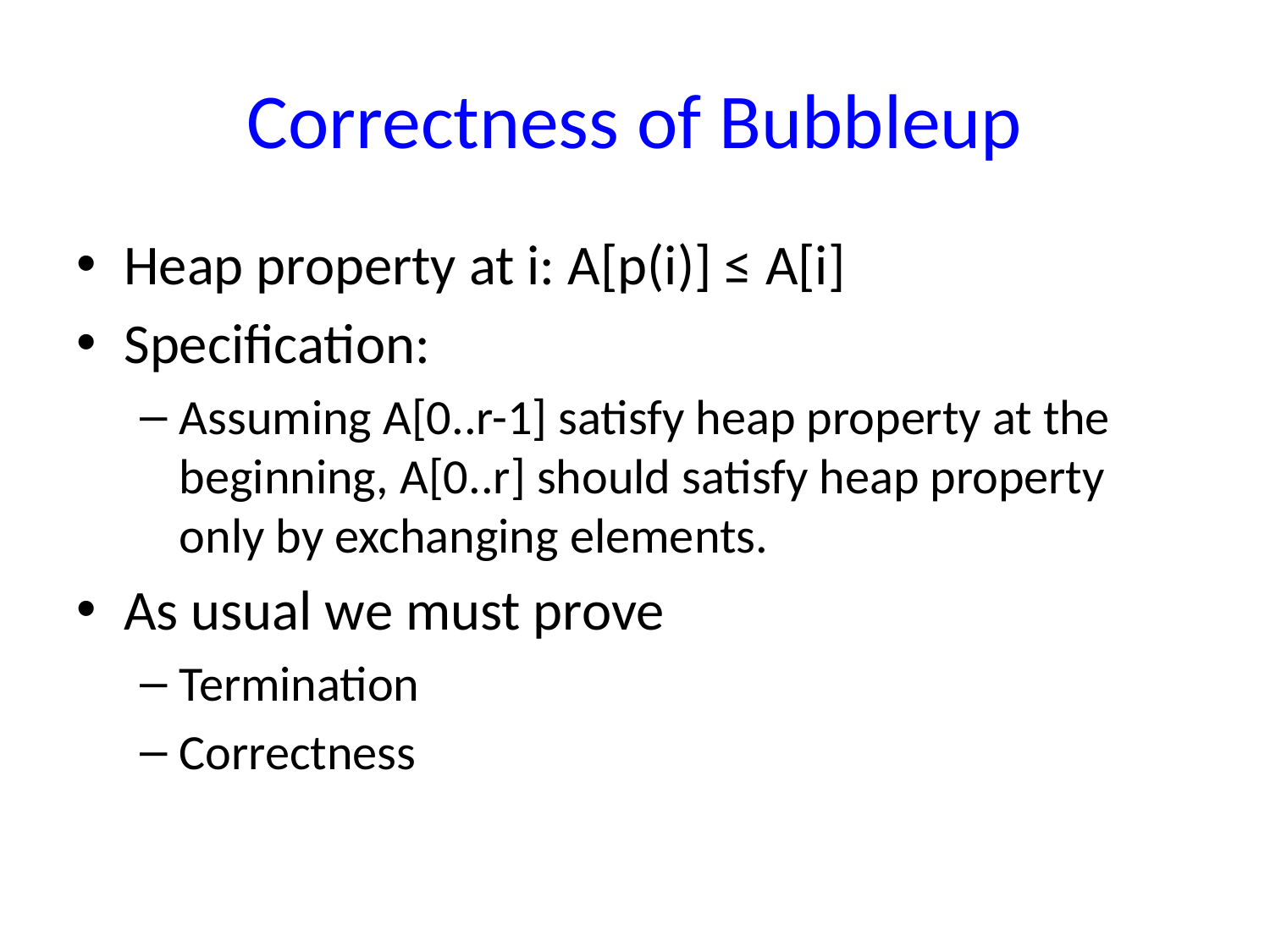

# Correctness of Bubbleup
Heap property at i: A[p(i)] ≤ A[i]
Specification:
Assuming A[0..r-1] satisfy heap property at the beginning, A[0..r] should satisfy heap property only by exchanging elements.
As usual we must prove
Termination
Correctness